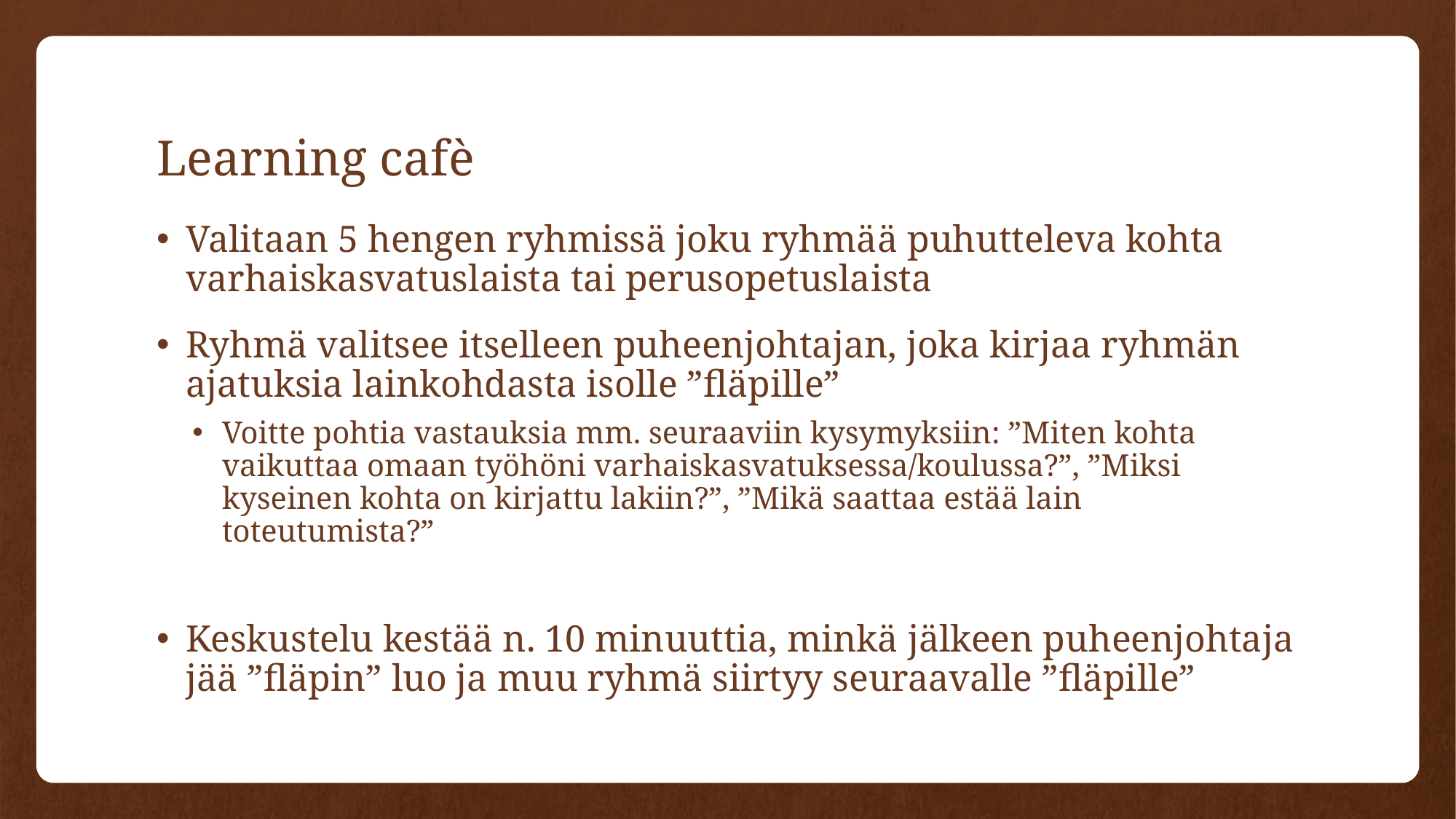

# Learning cafè
Valitaan 5 hengen ryhmissä joku ryhmää puhutteleva kohta varhaiskasvatuslaista tai perusopetuslaista
Ryhmä valitsee itselleen puheenjohtajan, joka kirjaa ryhmän ajatuksia lainkohdasta isolle ”fläpille”
Voitte pohtia vastauksia mm. seuraaviin kysymyksiin: ”Miten kohta vaikuttaa omaan työhöni varhaiskasvatuksessa/koulussa?”, ”Miksi kyseinen kohta on kirjattu lakiin?”, ”Mikä saattaa estää lain toteutumista?”

Keskustelu kestää n. 10 minuuttia, minkä jälkeen puheenjohtaja jää ”fläpin” luo ja muu ryhmä siirtyy seuraavalle ”fläpille”